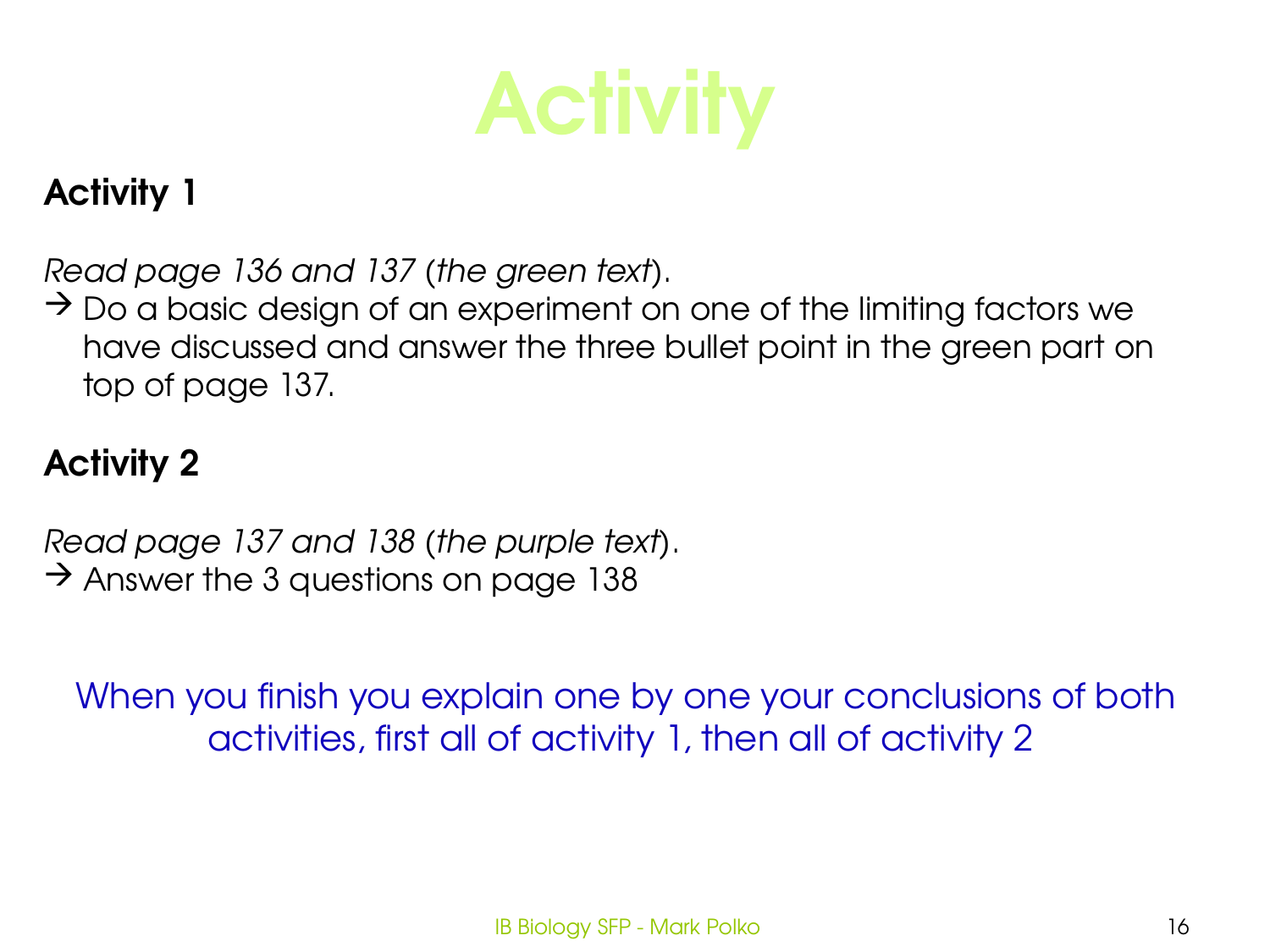

Activity
Activity 1
Read page 136 and 137 (the green text).
Do a basic design of an experiment on one of the limiting factors we have discussed and answer the three bullet point in the green part on top of page 137.

Activity 2
Read page 137 and 138 (the purple text).
Answer the 3 questions on page 138

When you finish you explain one by one your conclusions of both activities, first all of activity 1, then all of activity 2

16
IB Biology SFP - Mark Polko